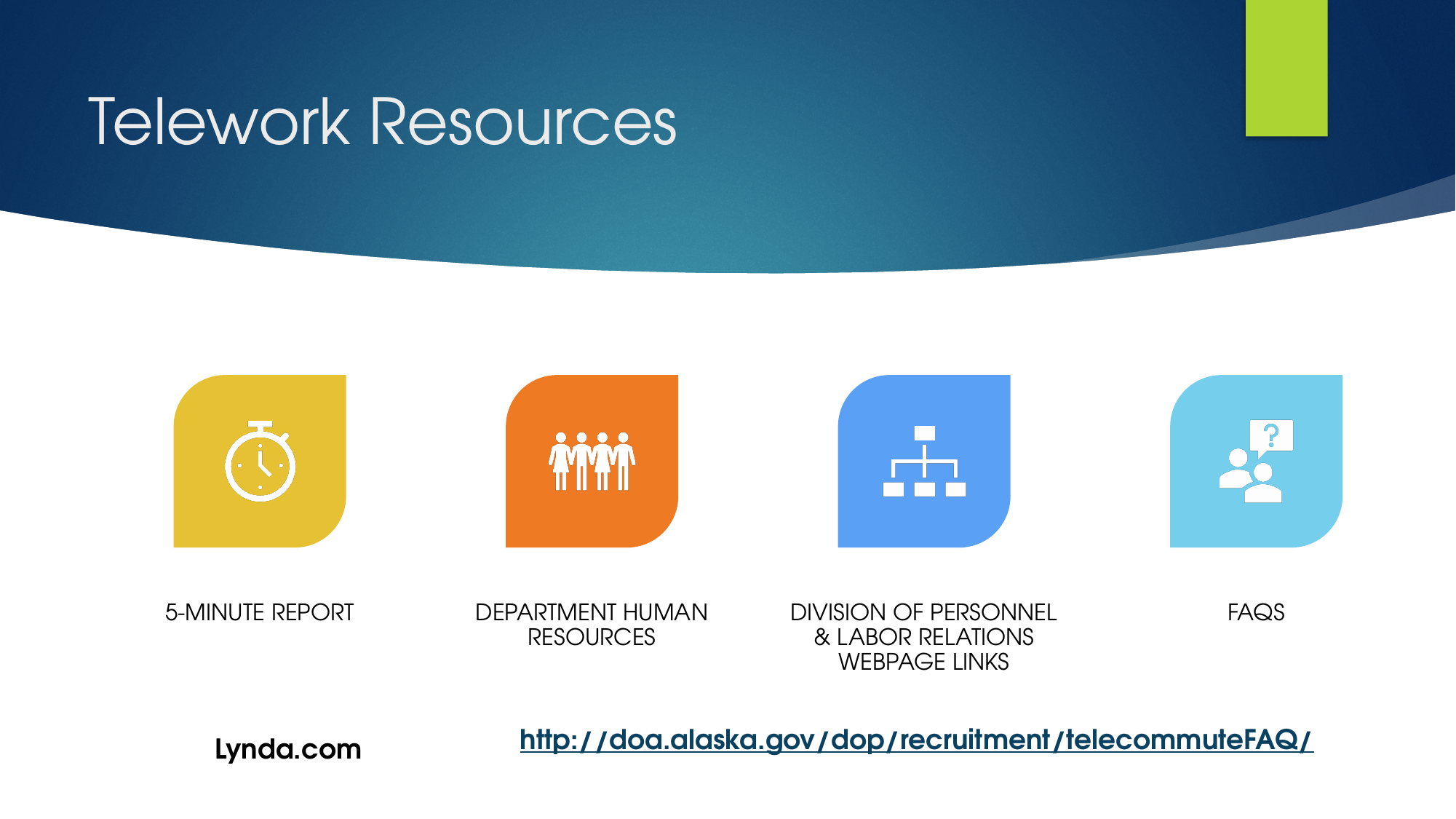

# Telework Resources

5-Minute Report
Department Human Resources
Division of Personnel & Labor Relations webpage links
FAQs
http://doa.alaska.gov/dop/recruitment/telecommuteFAQ/
Lynda.com